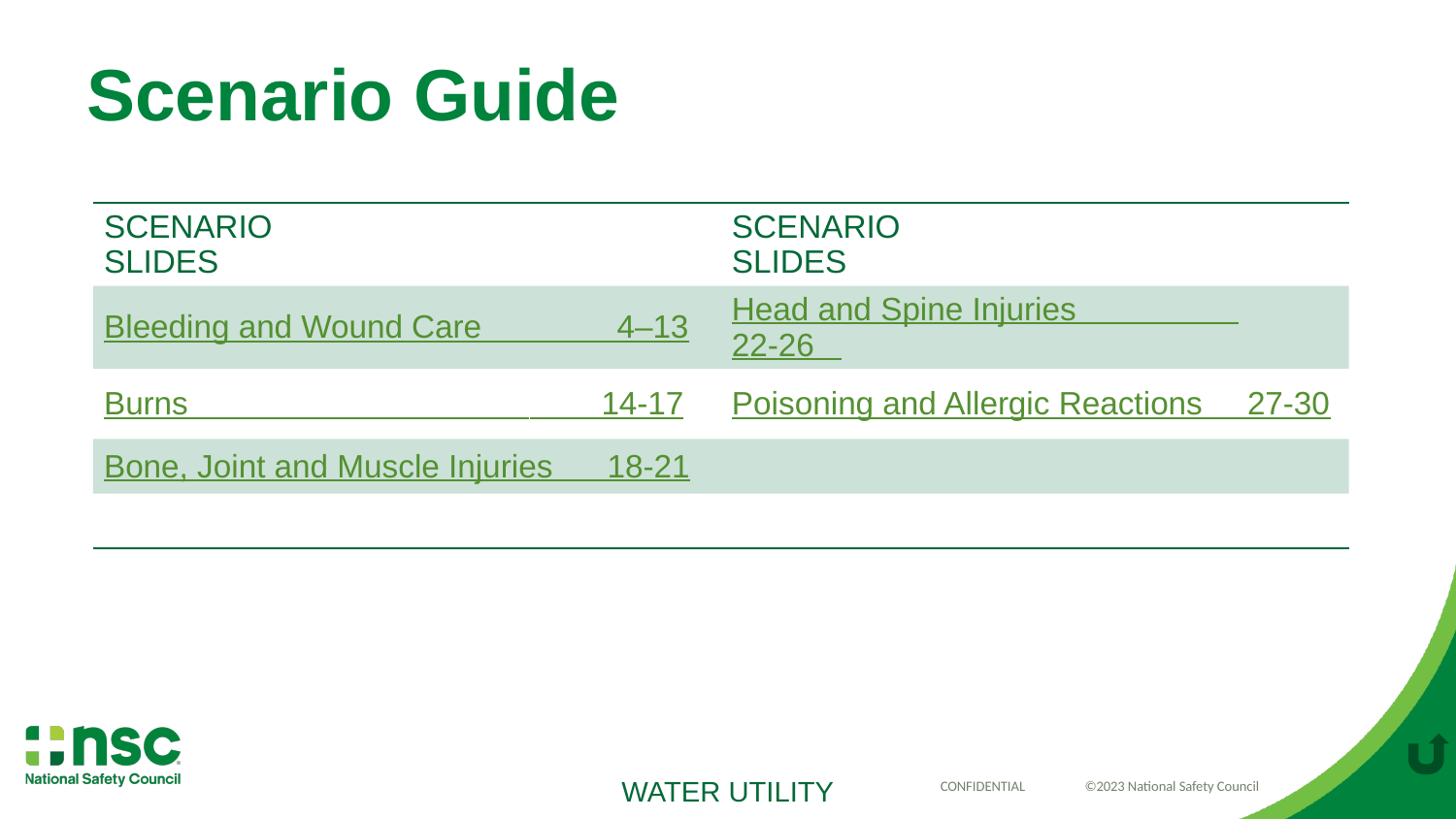

# Scenario Guide
| Scenario Slides | Scenario Slides |
| --- | --- |
| Bleeding and Wound Care 4–13 | Head and Spine Injuries 22-26 |
| Burns 14-17 | Poisoning and Allergic Reactions 27-30 |
| Bone, Joint and Muscle Injuries 18-21 |  |
|  |  |